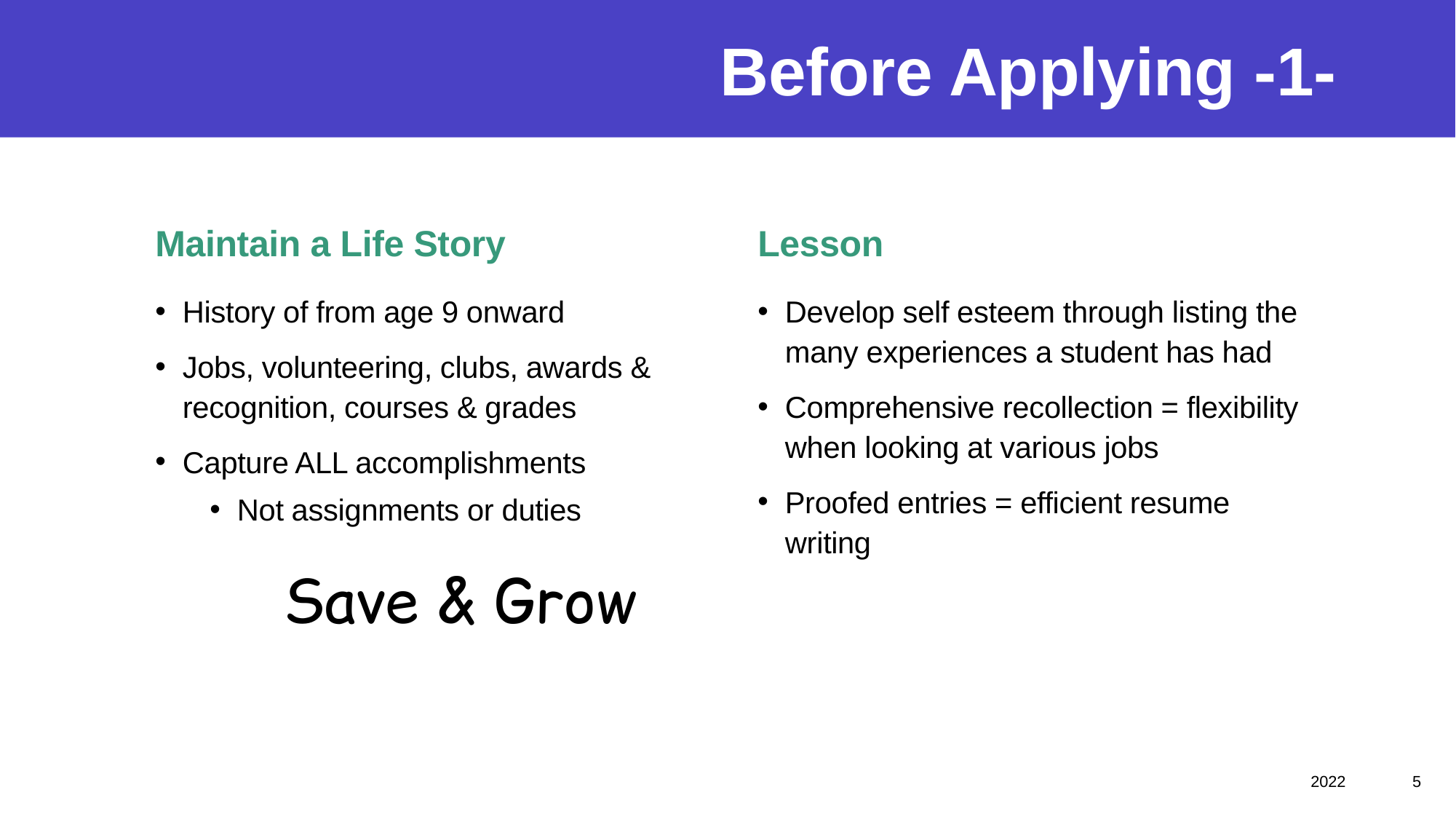

# Before Applying -1-
Lesson
Maintain a Life Story
History of from age 9 onward
Jobs, volunteering, clubs, awards & recognition, courses & grades
Capture ALL accomplishments
Not assignments or duties
Develop self esteem through listing the many experiences a student has had
Comprehensive recollection = flexibility when looking at various jobs
Proofed entries = efficient resume writing
Save & Grow
2022
5